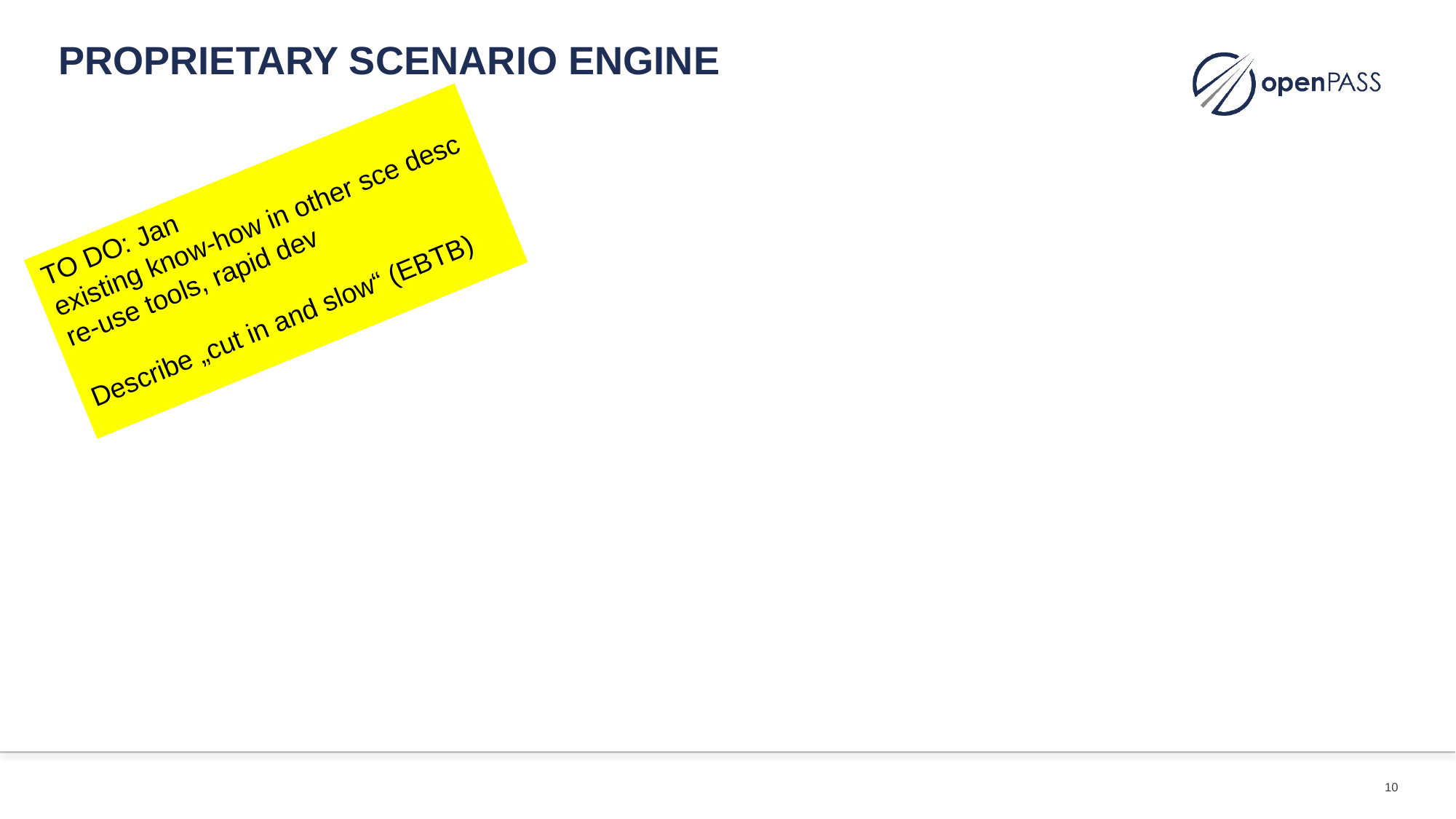

# Proprietary SCENARIO ENGINE
TO DO: Jan
existing know-how in other sce desc
re-use tools, rapid dev

Describe „cut in and slow“ (EBTB)

10